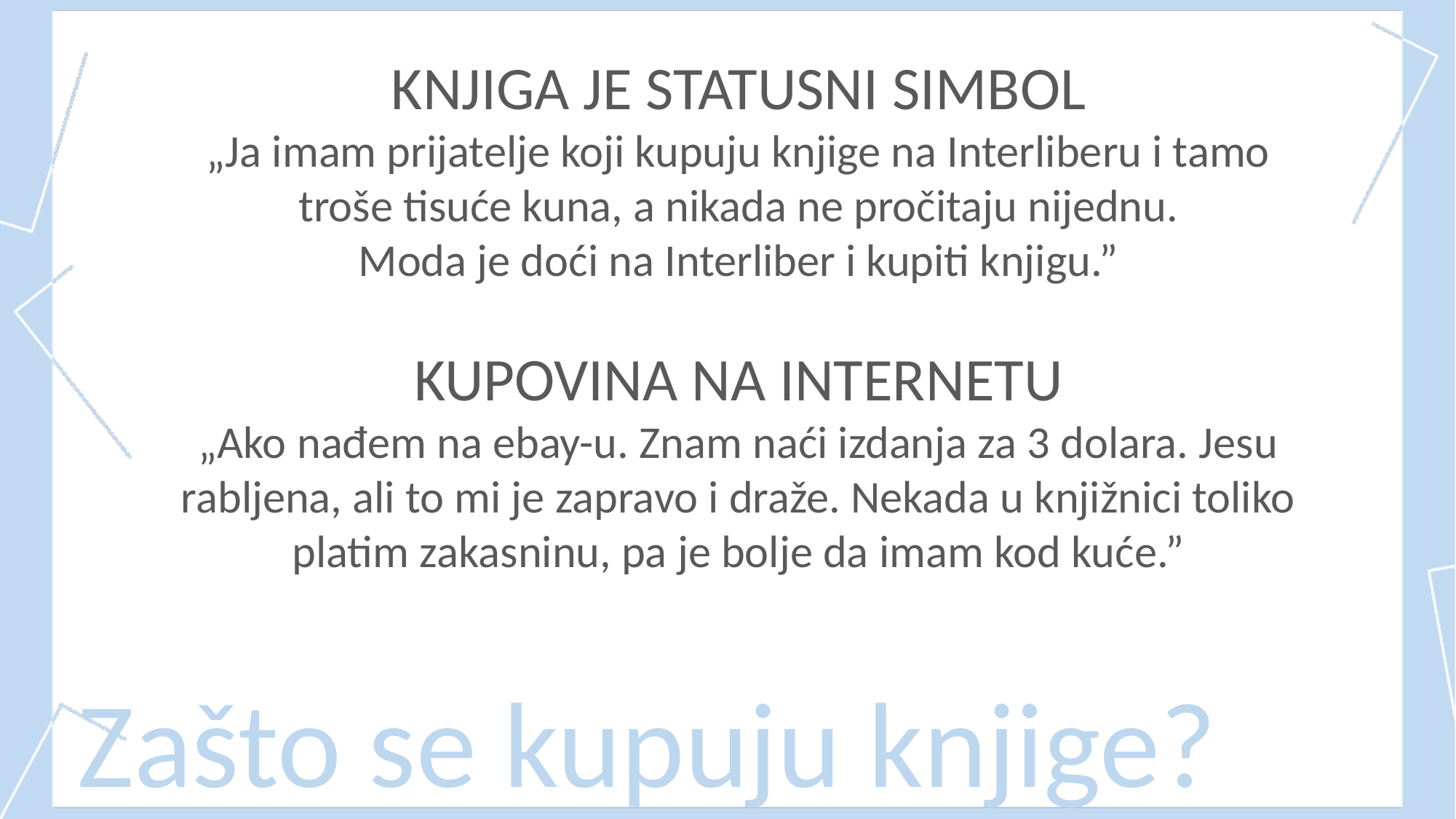

KNJIGA JE STATUSNI SIMBOL
„Ja imam prijatelje koji kupuju knjige na Interliberu i tamo troše tisuće kuna, a nikada ne pročitaju nijednu.
Moda je doći na Interliber i kupiti knjigu.”

KUPOVINA NA INTERNETU
„Ako nađem na ebay-u. Znam naći izdanja za 3 dolara. Jesu rabljena, ali to mi je zapravo i draže. Nekada u knjižnici toliko platim zakasninu, pa je bolje da imam kod kuće.”

Zašto se kupuju knjige?